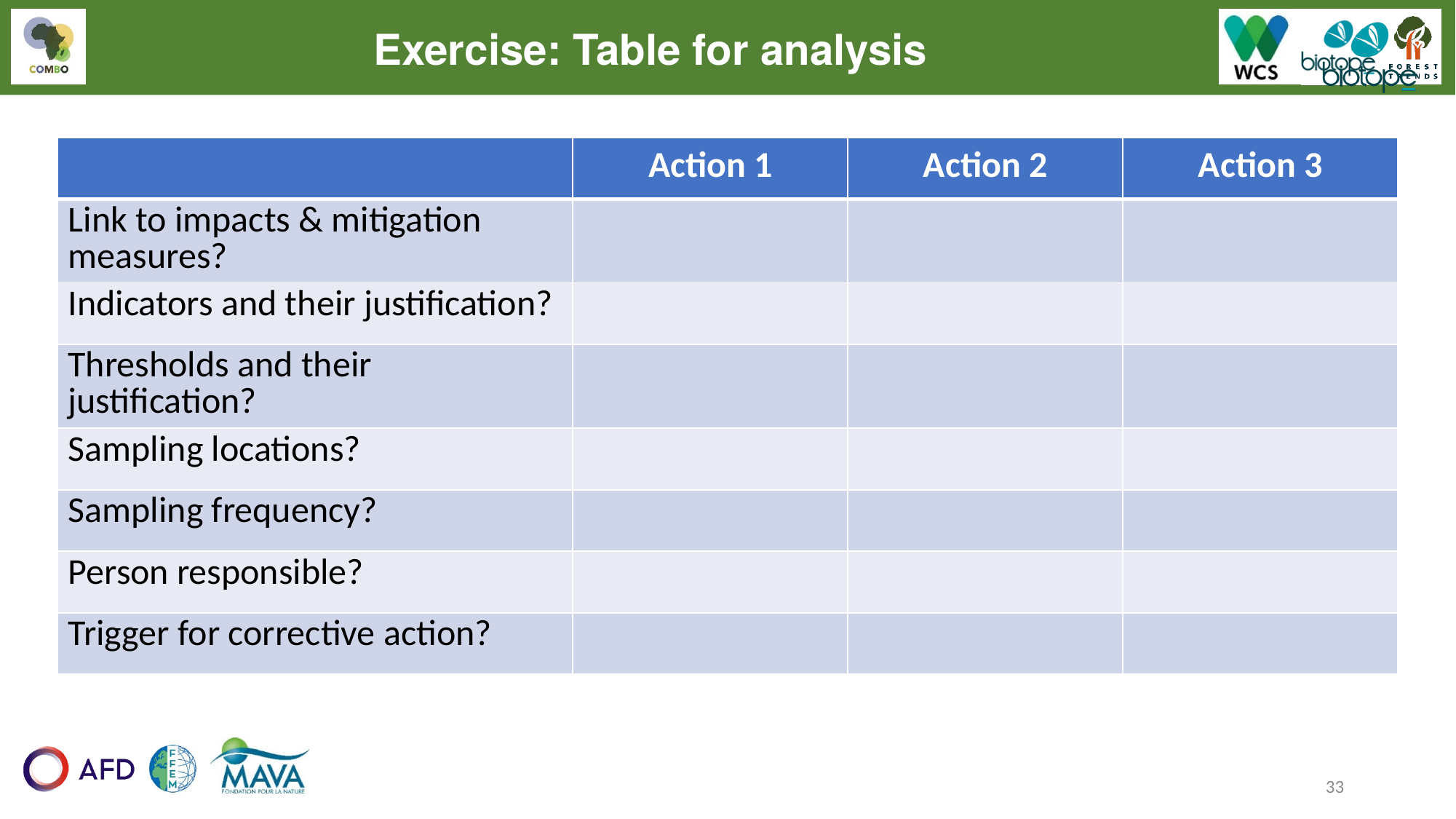

# Exercise: Table for analysis
|  | Action 1 | Action 2 | Action 3 |
| --- | --- | --- | --- |
| Link to impacts & mitigation measures? |  |  |  |
| Indicators and their justification? |  |  |  |
| Thresholds and their justification? |  |  |  |
| Sampling locations? |  |  |  |
| Sampling frequency? |  |  |  |
| Person responsible? |  |  |  |
| Trigger for corrective action? |  |  |  |